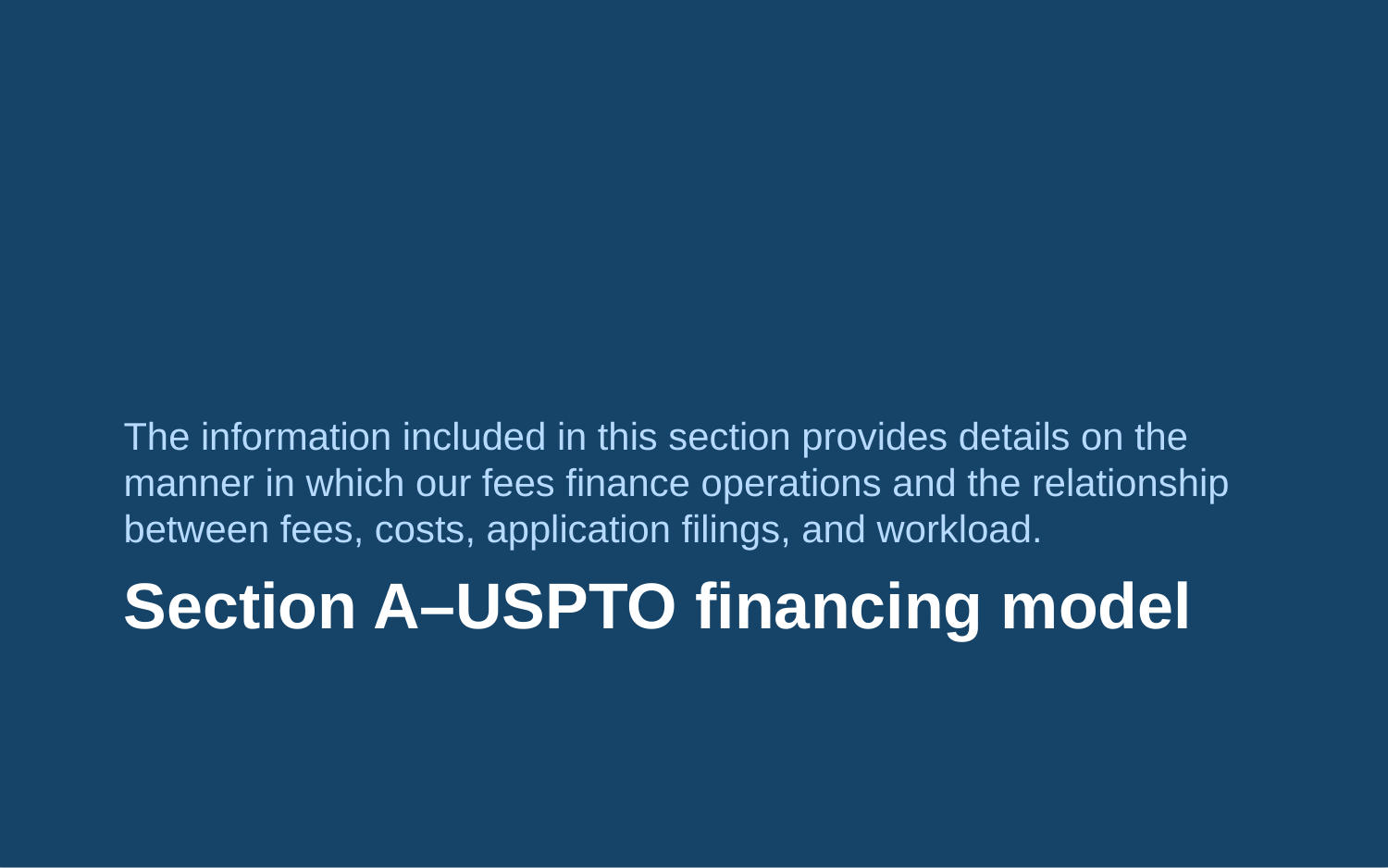

The information included in this section provides details on the manner in which our fees finance operations and the relationship between fees, costs, application filings, and workload.
# Section A–USPTO financing model